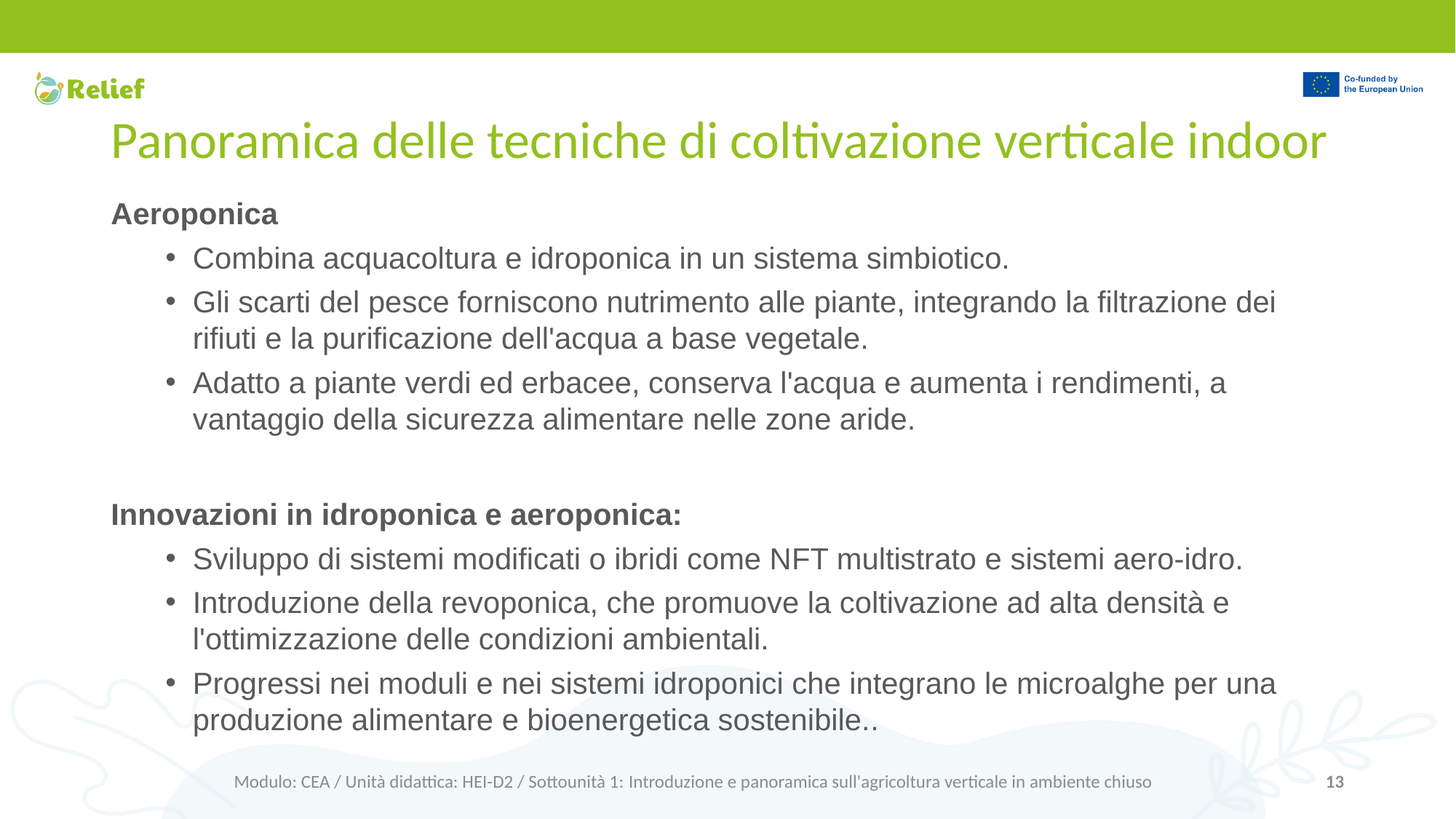

# Panoramica delle tecniche di coltivazione verticale indoor
Aeroponica
Combina acquacoltura e idroponica in un sistema simbiotico.
Gli scarti del pesce forniscono nutrimento alle piante, integrando la filtrazione dei rifiuti e la purificazione dell'acqua a base vegetale.
Adatto a piante verdi ed erbacee, conserva l'acqua e aumenta i rendimenti, a vantaggio della sicurezza alimentare nelle zone aride.

Innovazioni in idroponica e aeroponica:
Sviluppo di sistemi modificati o ibridi come NFT multistrato e sistemi aero-idro.
Introduzione della revoponica, che promuove la coltivazione ad alta densità e l'ottimizzazione delle condizioni ambientali.
Progressi nei moduli e nei sistemi idroponici che integrano le microalghe per una produzione alimentare e bioenergetica sostenibile..
Modulo: CEA / Unità didattica: HEI-D2 / Sottounità 1: Introduzione e panoramica sull'agricoltura verticale in ambiente chiuso
13